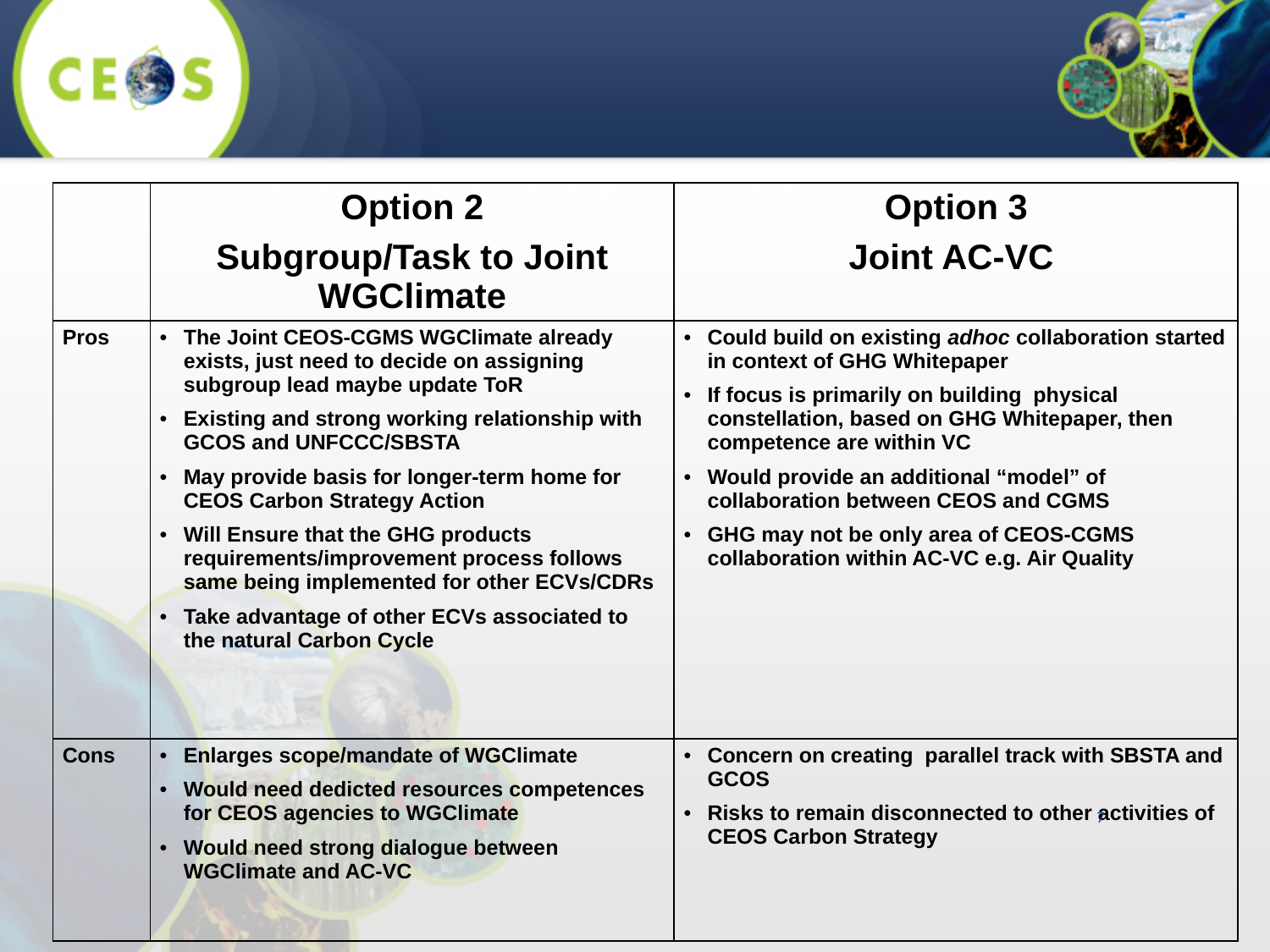

# Pros and Cons of Options 2 & 3
|  | Option 2 Subgroup/Task to Joint WGClimate | Option 3 Joint AC-VC |
| --- | --- | --- |
| Pros | The Joint CEOS-CGMS WGClimate already exists, just need to decide on assigning subgroup lead maybe update ToR Existing and strong working relationship with GCOS and UNFCCC/SBSTA May provide basis for longer-term home for CEOS Carbon Strategy Action Will Ensure that the GHG products requirements/improvement process follows same being implemented for other ECVs/CDRs Take advantage of other ECVs associated to the natural Carbon Cycle | Could build on existing adhoc collaboration started in context of GHG Whitepaper If focus is primarily on building physical constellation, based on GHG Whitepaper, then competence are within VC Would provide an additional “model” of collaboration between CEOS and CGMS GHG may not be only area of CEOS-CGMS collaboration within AC-VC e.g. Air Quality |
| Cons | Enlarges scope/mandate of WGClimate Would need dedicted resources competences for CEOS agencies to WGClimate Would need strong dialogue between WGClimate and AC-VC | Concern on creating parallel track with SBSTA and GCOS Risks to remain disconnected to other activities of CEOS Carbon Strategy |
7